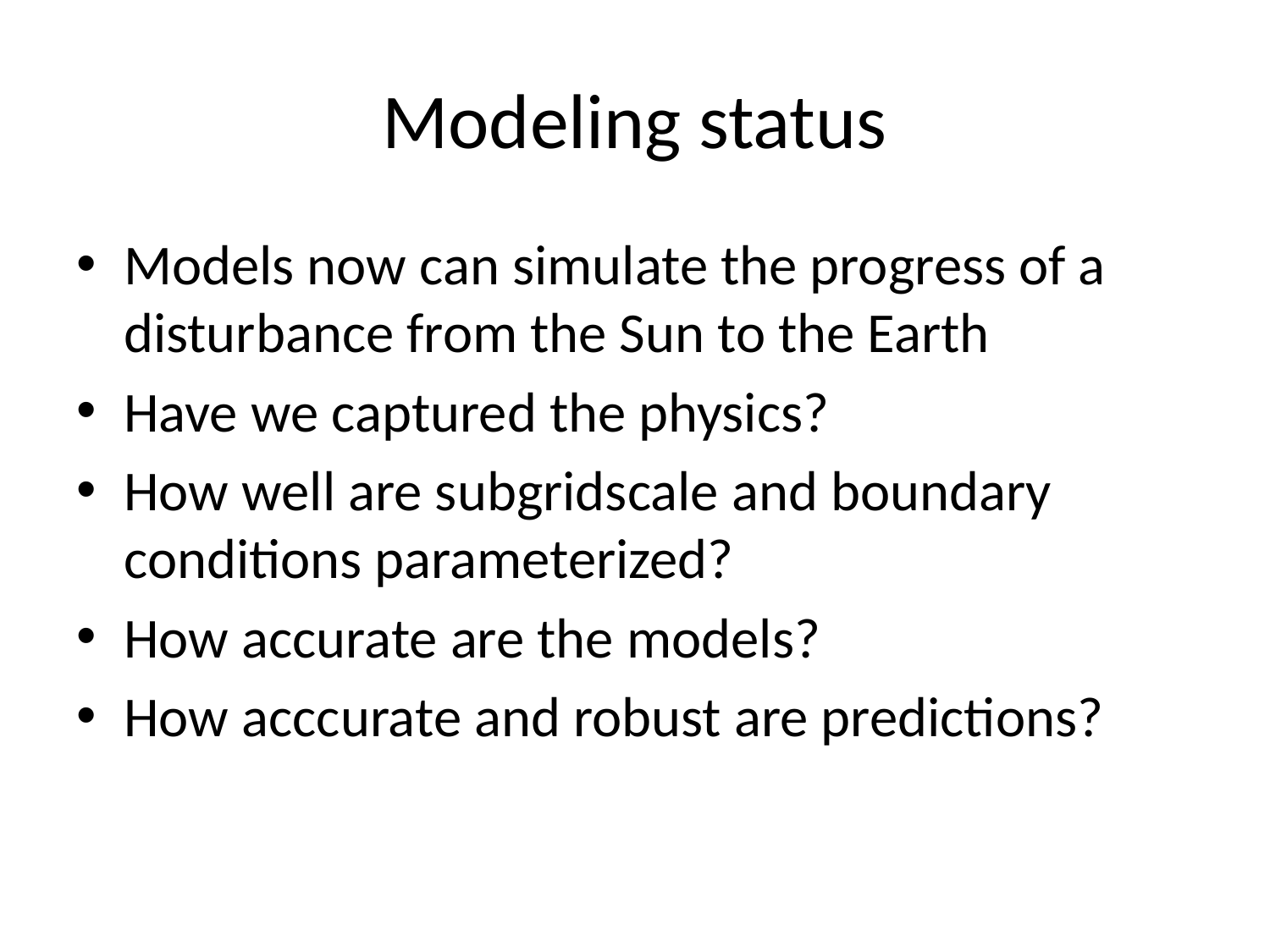

# Modeling status
Models now can simulate the progress of a disturbance from the Sun to the Earth
Have we captured the physics?
How well are subgridscale and boundary conditions parameterized?
How accurate are the models?
How acccurate and robust are predictions?